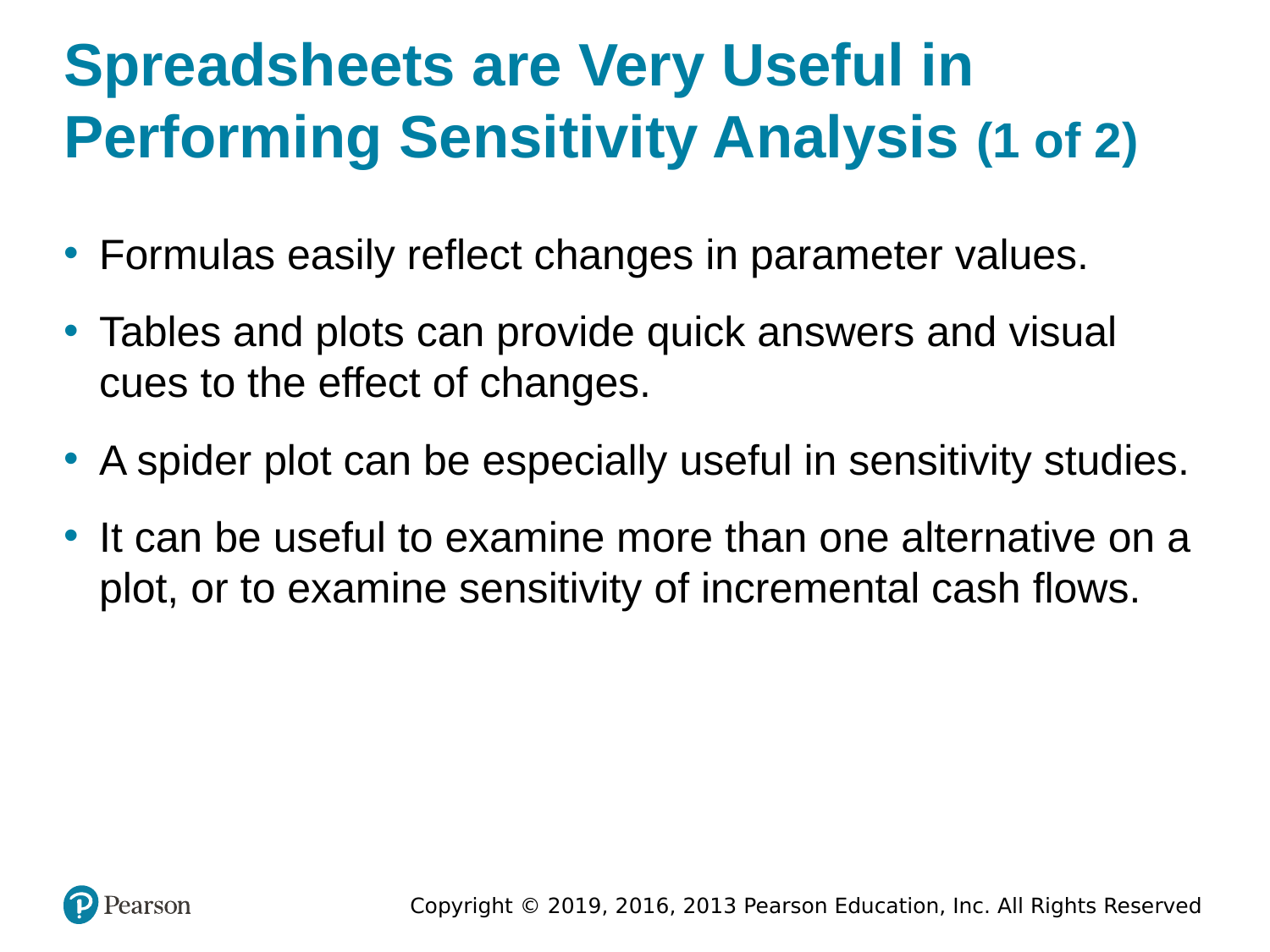

# Spreadsheets are Very Useful in Performing Sensitivity Analysis (1 of 2)
Formulas easily reflect changes in parameter values.
Tables and plots can provide quick answers and visual cues to the effect of changes.
A spider plot can be especially useful in sensitivity studies.
It can be useful to examine more than one alternative on a plot, or to examine sensitivity of incremental cash flows.